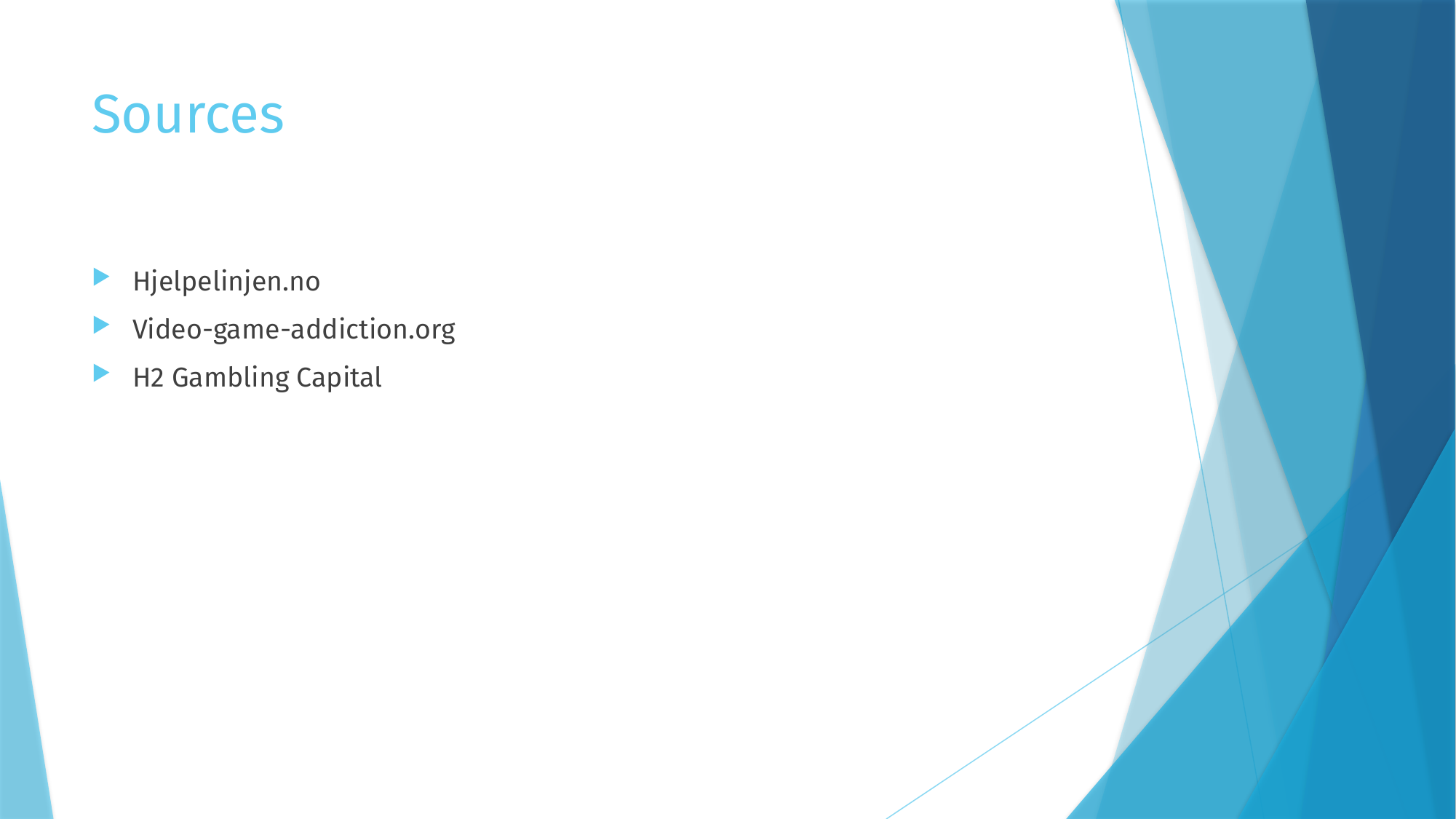

# Sources
Hjelpelinjen.no
Video-game-addiction.org
H2 Gambling Capital